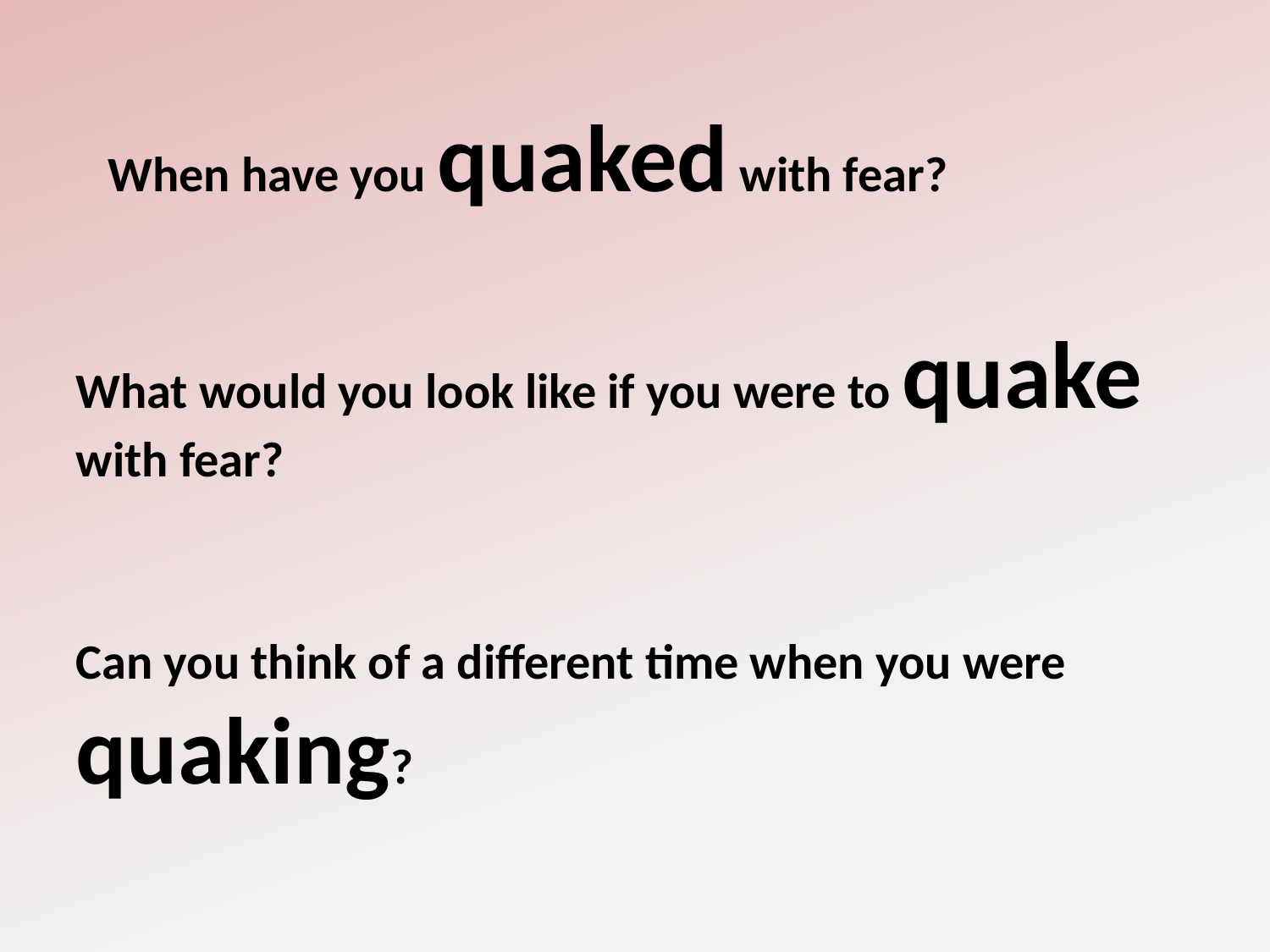

When have you quaked with fear?
What would you look like if you were to quake with fear?
Can you think of a different time when you were quaking?